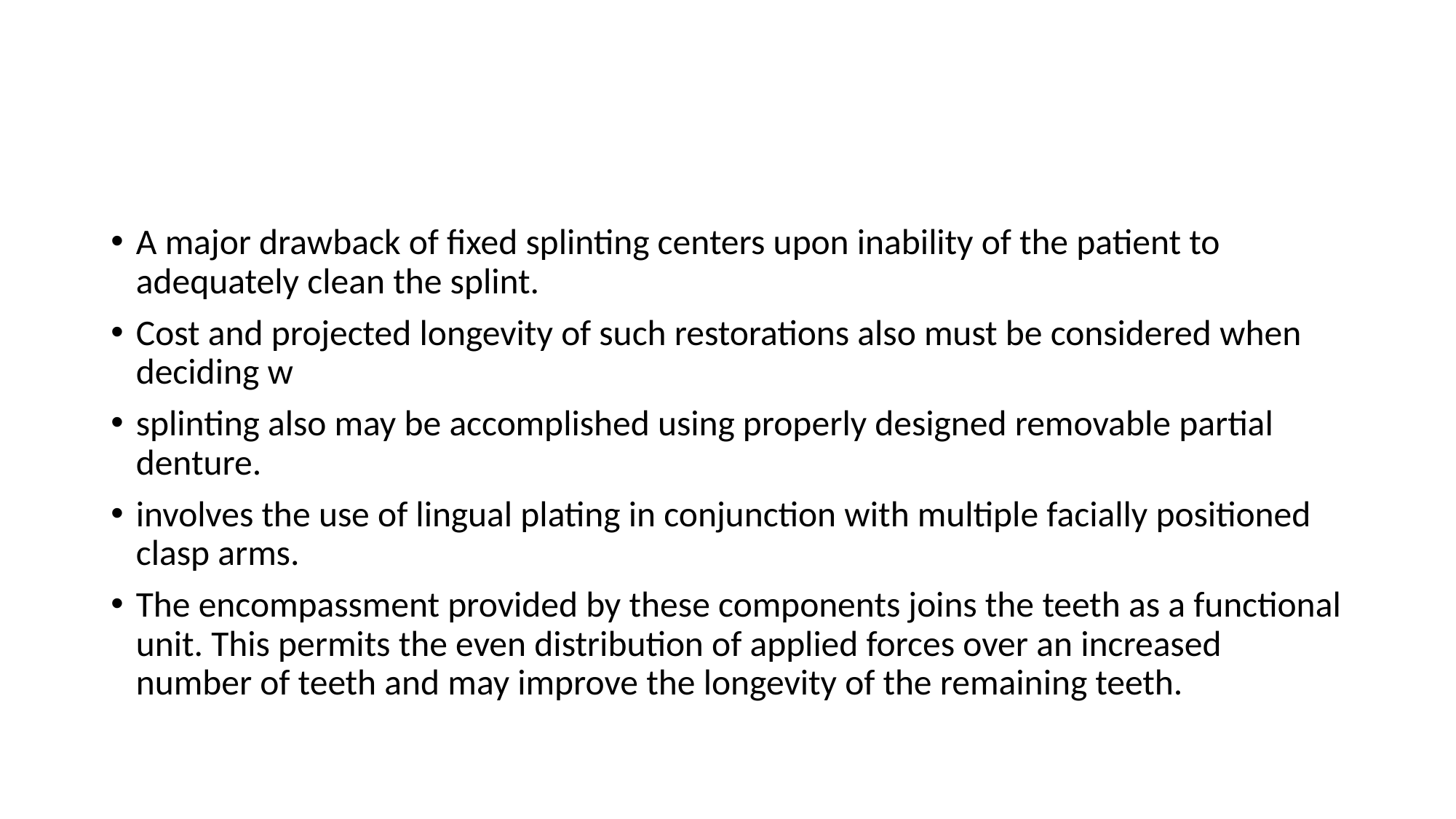

#
A major drawback of fixed splinting centers upon inability of the patient to adequately clean the splint.
Cost and projected longevity of such restorations also must be considered when deciding w
splinting also may be accomplished using properly designed removable partial denture.
involves the use of lingual plating in conjunction with multiple facially positioned clasp arms.
The encompassment provided by these components joins the teeth as a functional unit. This permits the even distribution of applied forces over an increased number of teeth and may improve the longevity of the remaining teeth.